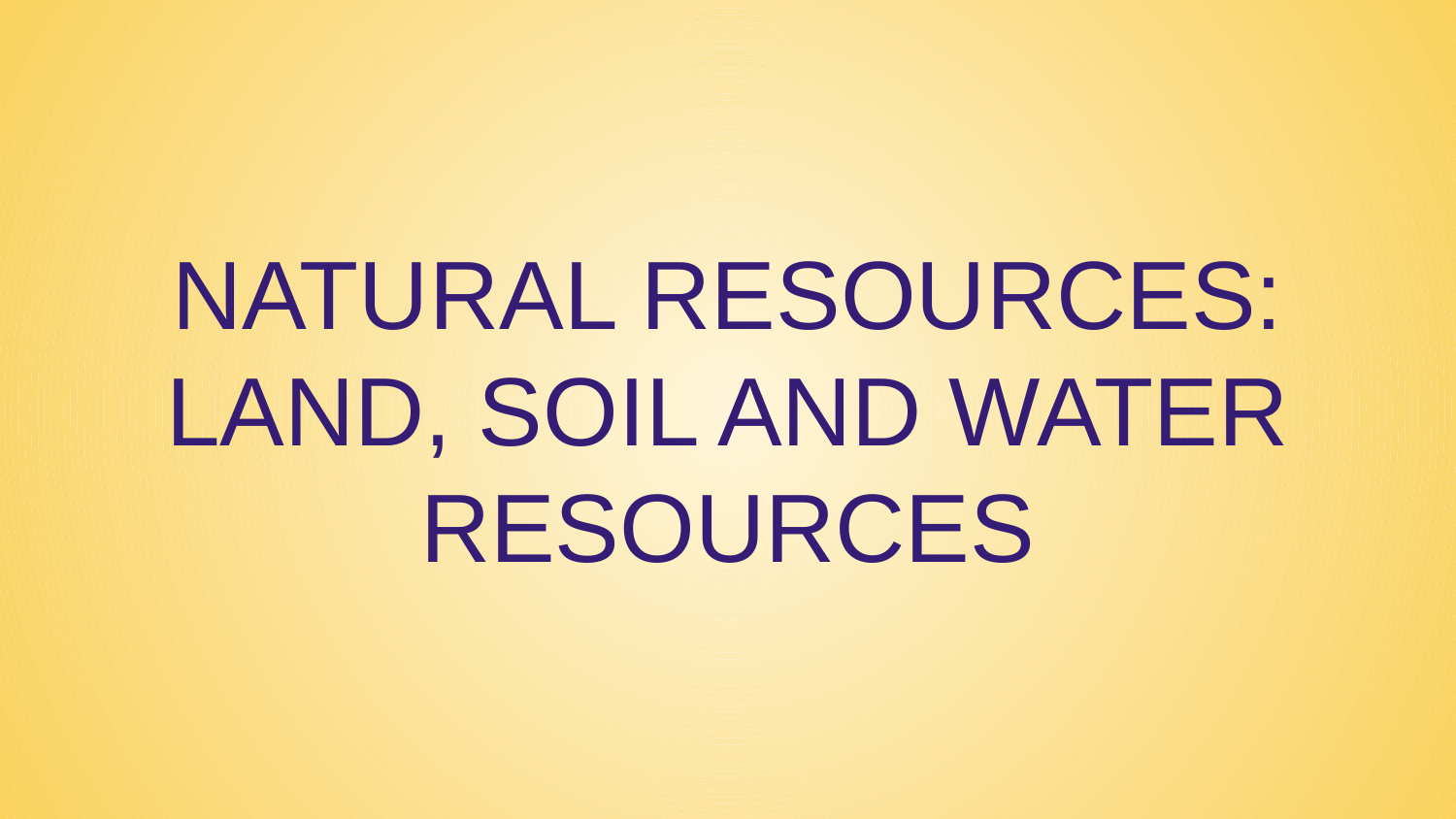

NATURAL RESOURCES: LAND, SOIL AND WATER RESOURCES